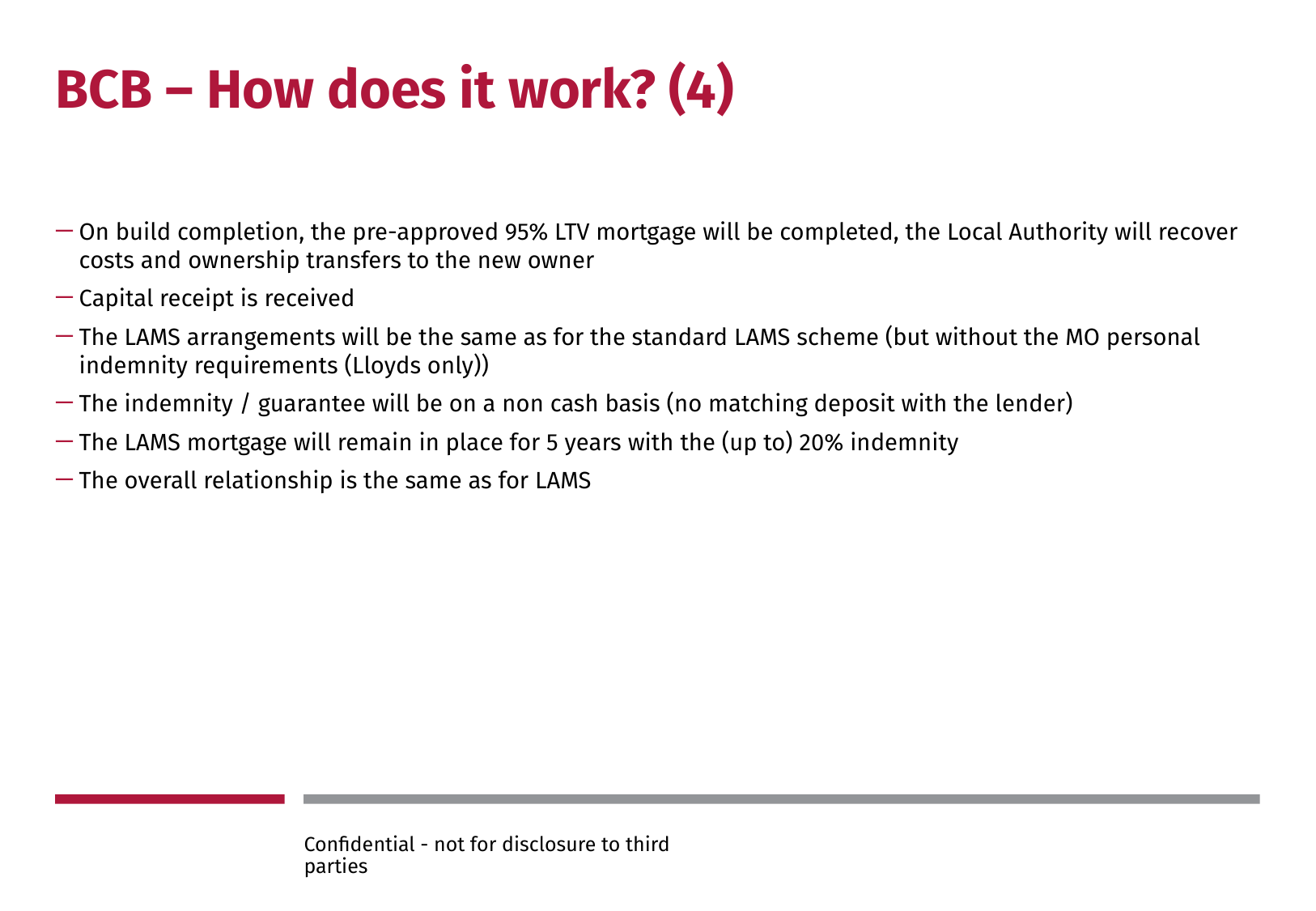

# BCB – How does it work? (4)
On build completion, the pre-approved 95% LTV mortgage will be completed, the Local Authority will recover costs and ownership transfers to the new owner
Capital receipt is received
The LAMS arrangements will be the same as for the standard LAMS scheme (but without the MO personal indemnity requirements (Lloyds only))
The indemnity / guarantee will be on a non cash basis (no matching deposit with the lender)
The LAMS mortgage will remain in place for 5 years with the (up to) 20% indemnity
The overall relationship is the same as for LAMS